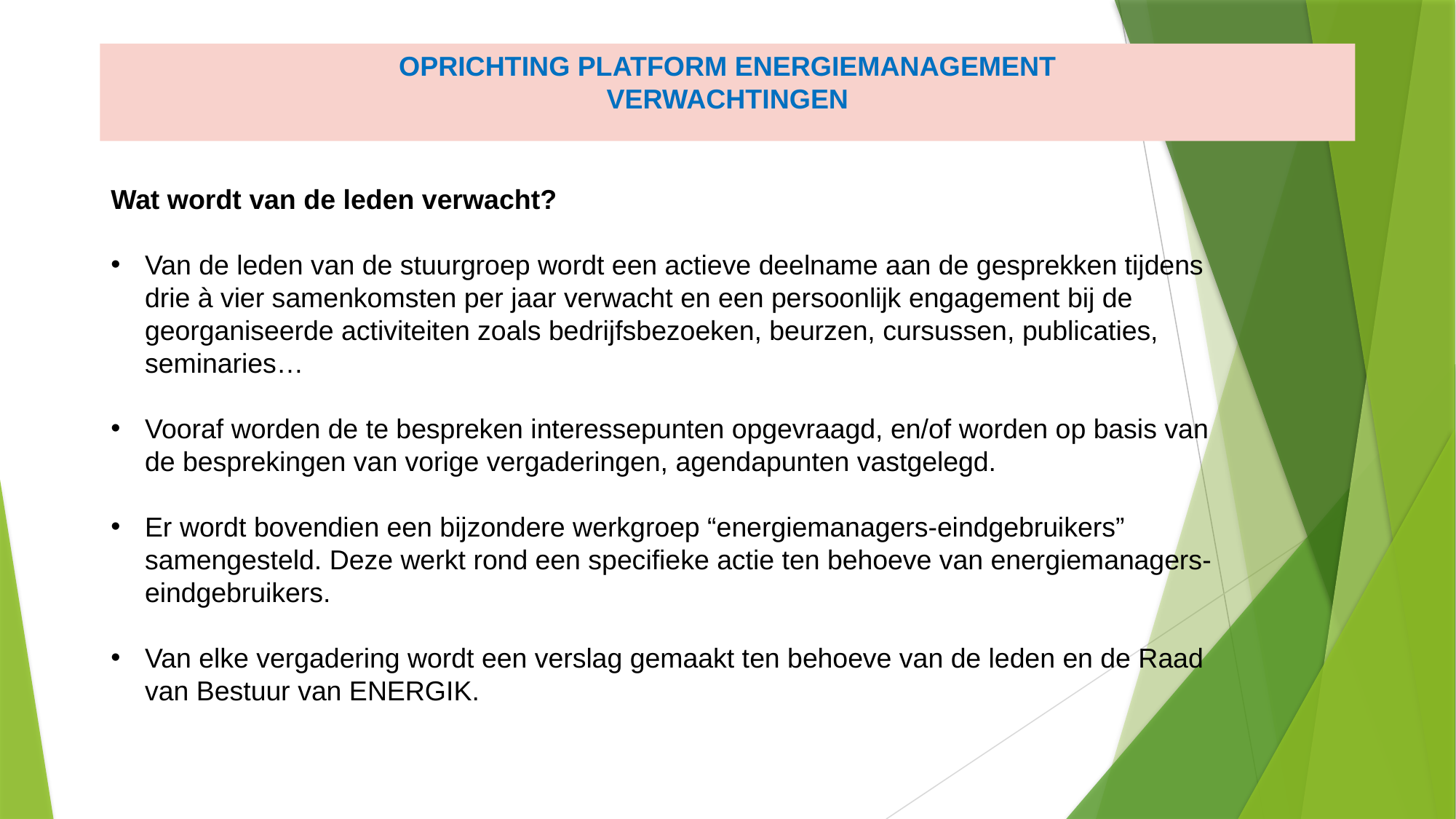

# OPRICHTING PLATFORM ENERGIEMANAGEMENT VERWACHTINGEN
Wat wordt van de leden verwacht?

Van de leden van de stuurgroep wordt een actieve deelname aan de gesprekken tijdens drie à vier samenkomsten per jaar verwacht en een persoonlijk engagement bij de georganiseerde activiteiten zoals bedrijfsbezoeken, beurzen, cursussen, publicaties, seminaries…

Vooraf worden de te bespreken interessepunten opgevraagd, en/of worden op basis van de besprekingen van vorige vergaderingen, agendapunten vastgelegd.

Er wordt bovendien een bijzondere werkgroep “energiemanagers-eindgebruikers” samengesteld. Deze werkt rond een specifieke actie ten behoeve van energiemanagers-eindgebruikers.

Van elke vergadering wordt een verslag gemaakt ten behoeve van de leden en de Raad van Bestuur van ENERGIK.